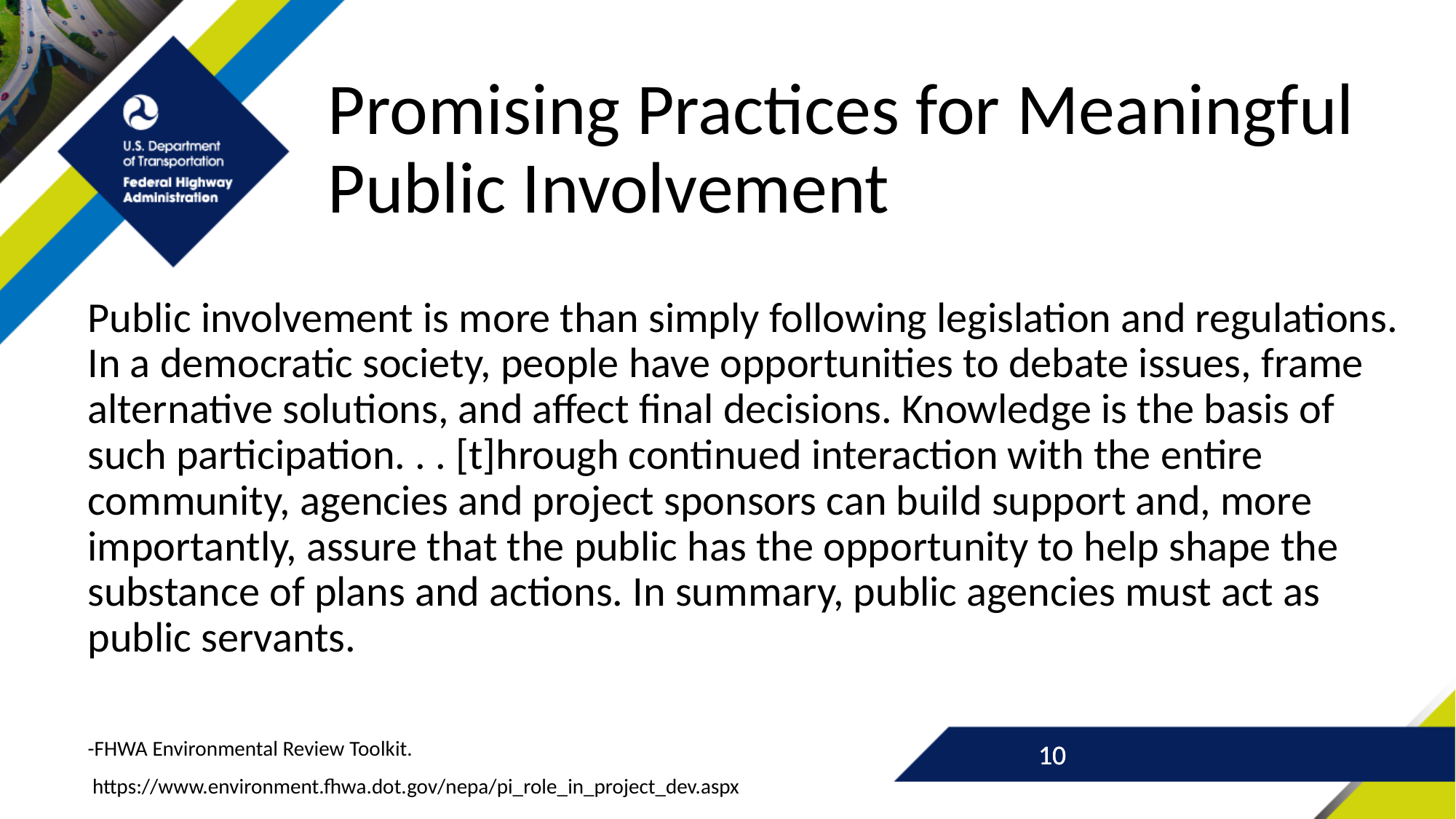

Promising Practices for Meaningful Public Involvement continued
Public involvement is more than simply following legislation and regulations. In a democratic society, people have opportunities to debate issues, frame alternative solutions, and affect final decisions. Knowledge is the basis of such participation. . . [t]hrough continued interaction with the entire community, agencies and project sponsors can build support and, more importantly, assure that the public has the opportunity to help shape the substance of plans and actions. In summary, public agencies must act as public servants.

-FHWA Environmental Review Toolkit.
 https://www.environment.fhwa.dot.gov/nepa/pi_role_in_project_dev.aspx

10
10
10